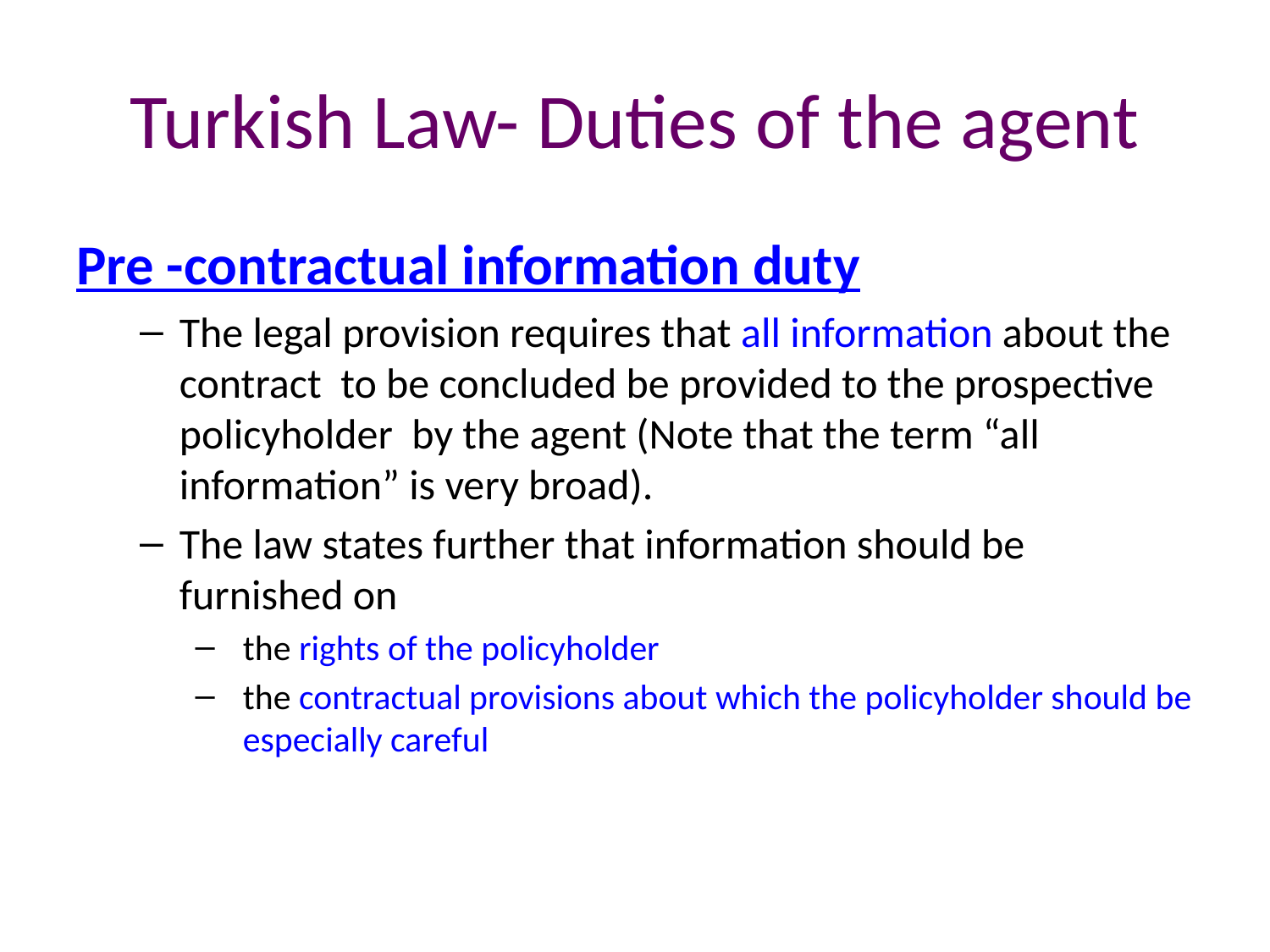

# Turkish Law- Duties of the agent
Pre -contractual information duty
The legal provision requires that all information about the contract  to be concluded be provided to the prospective policyholder  by the agent (Note that the term “all information” is very broad).
The law states further that information should be furnished on
the rights of the policyholder
the contractual provisions about which the policyholder should be especially careful